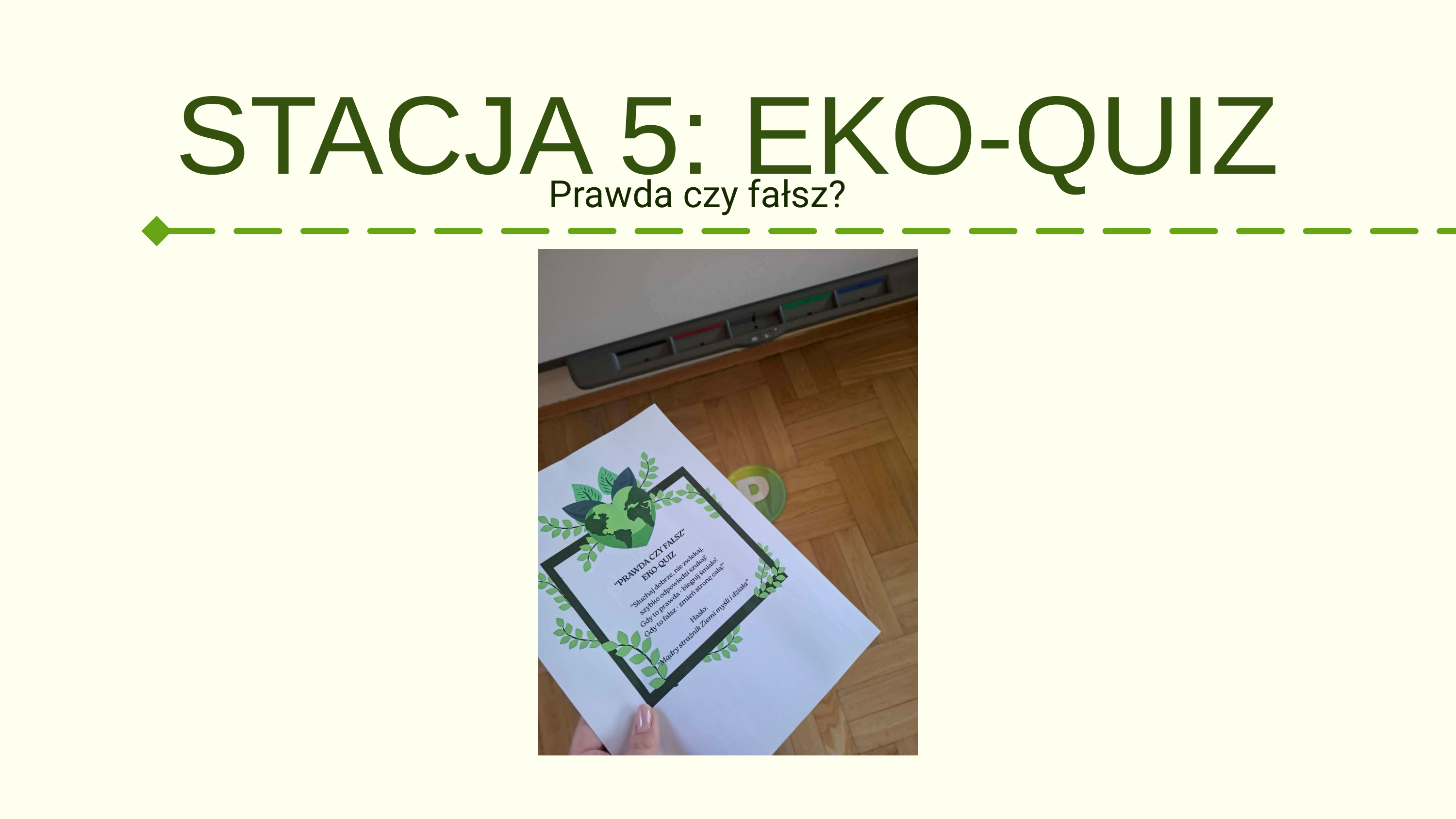

STACJA 5: EKO-QUIZ

05
Prawda czy fałsz?